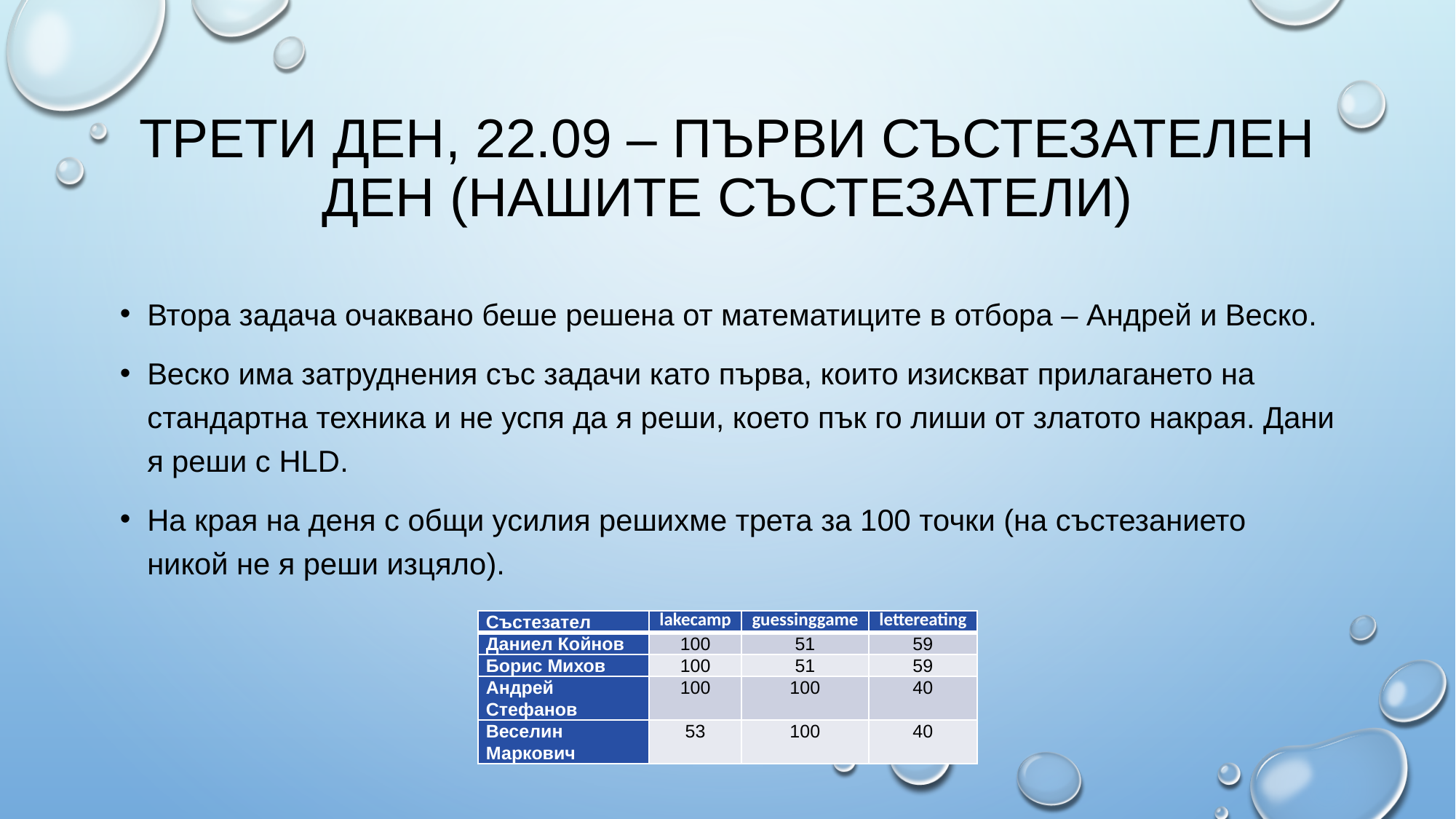

# ТРЕТИ ДЕН, 22.09 – ПЪРВИ СЪСТЕЗАТЕЛЕН ДЕН (НАШИТЕ СЪСТЕЗАТЕЛИ)
Втора задача очаквано беше решена от математиците в отбора – Андрей и Веско.
Веско има затруднения със задачи като първа, които изискват прилагането на стандартна техника и не успя да я реши, което пък го лиши от златото накрая. Дани я реши с HLD.
На края на деня с общи усилия решихме трета за 100 точки (на състезанието никой не я реши изцяло).
| Състезател | lakecamp | guessinggame | lettereating |
| --- | --- | --- | --- |
| Даниел Койнов | 100 | 51 | 59 |
| Борис Михов | 100 | 51 | 59 |
| Андрей Стефанов | 100 | 100 | 40 |
| Веселин Маркович | 53 | 100 | 40 |